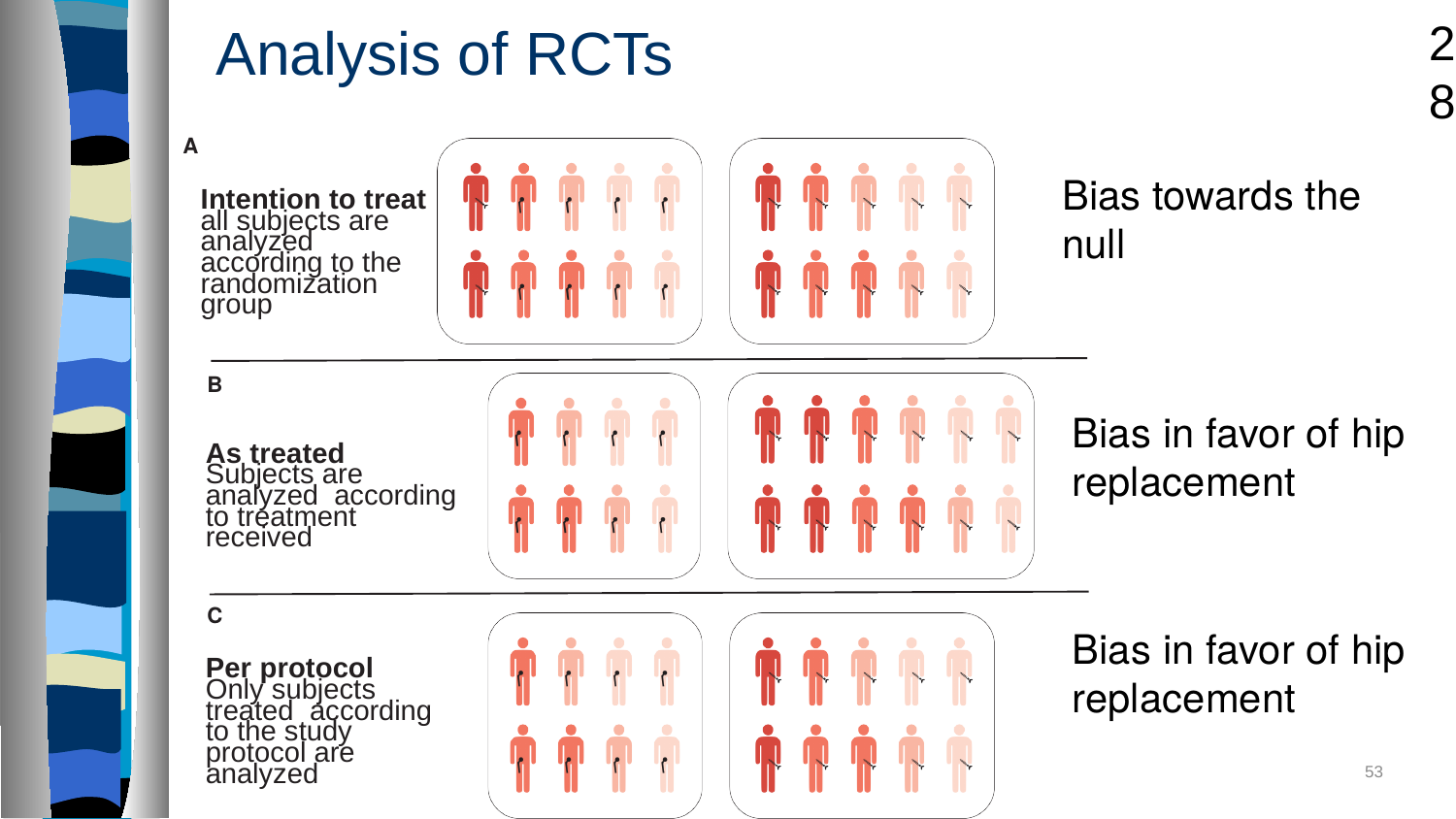

28
# Analysis of RCTs
A

Intention to treat
all subjects are analyzed  according to the  randomization group

B

As treated
Subjects are analyzed  according to treatment  received

C

Per protocol
Only subjects treated  according to the study  protocol are analyzed
Bias towards the null
Bias in favor of hip replacement
Bias in favor of hip replacement
53